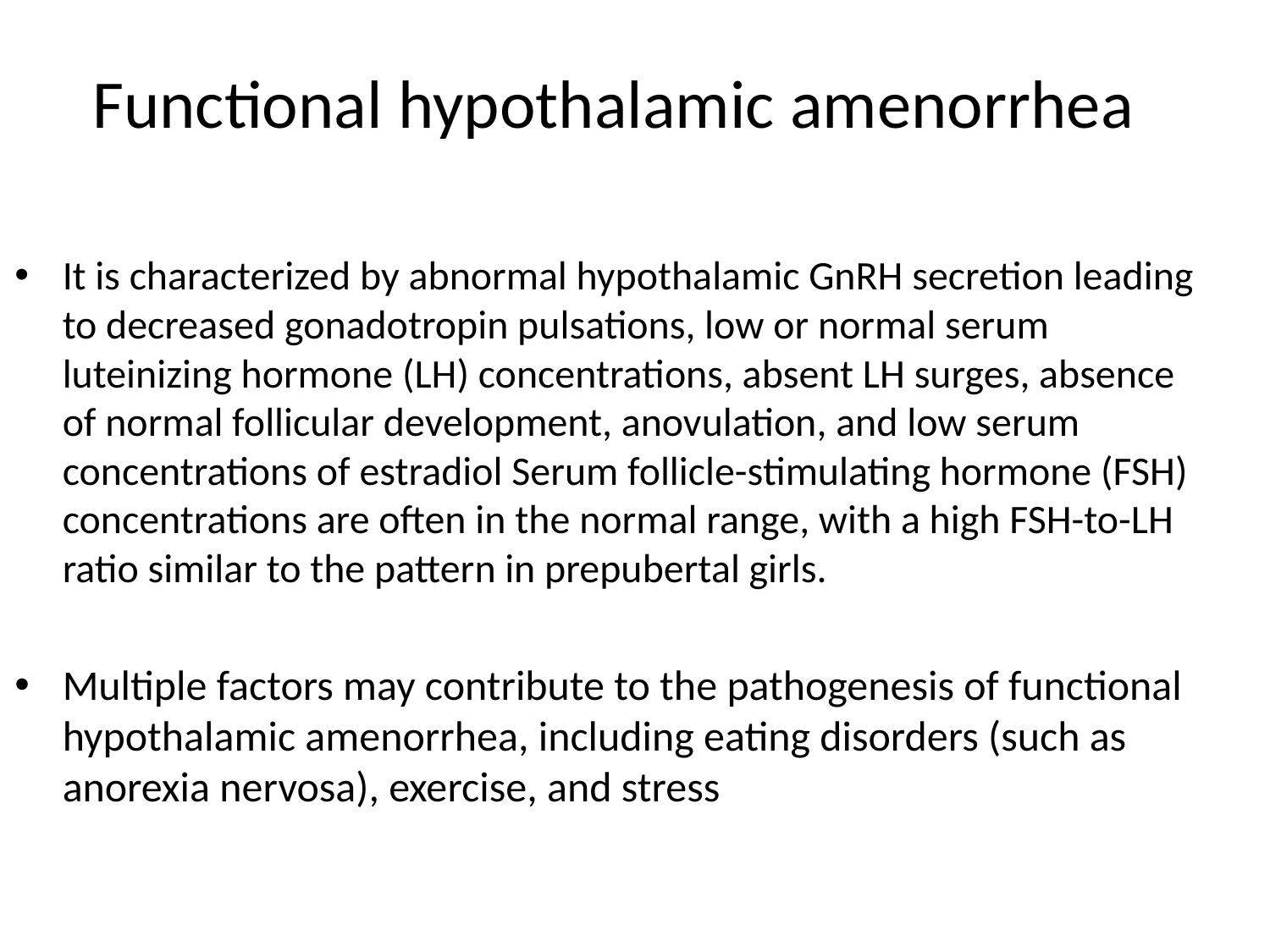

# Functional hypothalamic amenorrhea
It is characterized by abnormal hypothalamic GnRH secretion leading to decreased gonadotropin pulsations, low or normal serum luteinizing hormone (LH) concentrations, absent LH surges, absence of normal follicular development, anovulation, and low serum concentrations of estradiol Serum follicle-stimulating hormone (FSH) concentrations are often in the normal range, with a high FSH-to-LH ratio similar to the pattern in prepubertal girls.

Multiple factors may contribute to the pathogenesis of functional hypothalamic amenorrhea, including eating disorders (such as anorexia nervosa), exercise, and stress